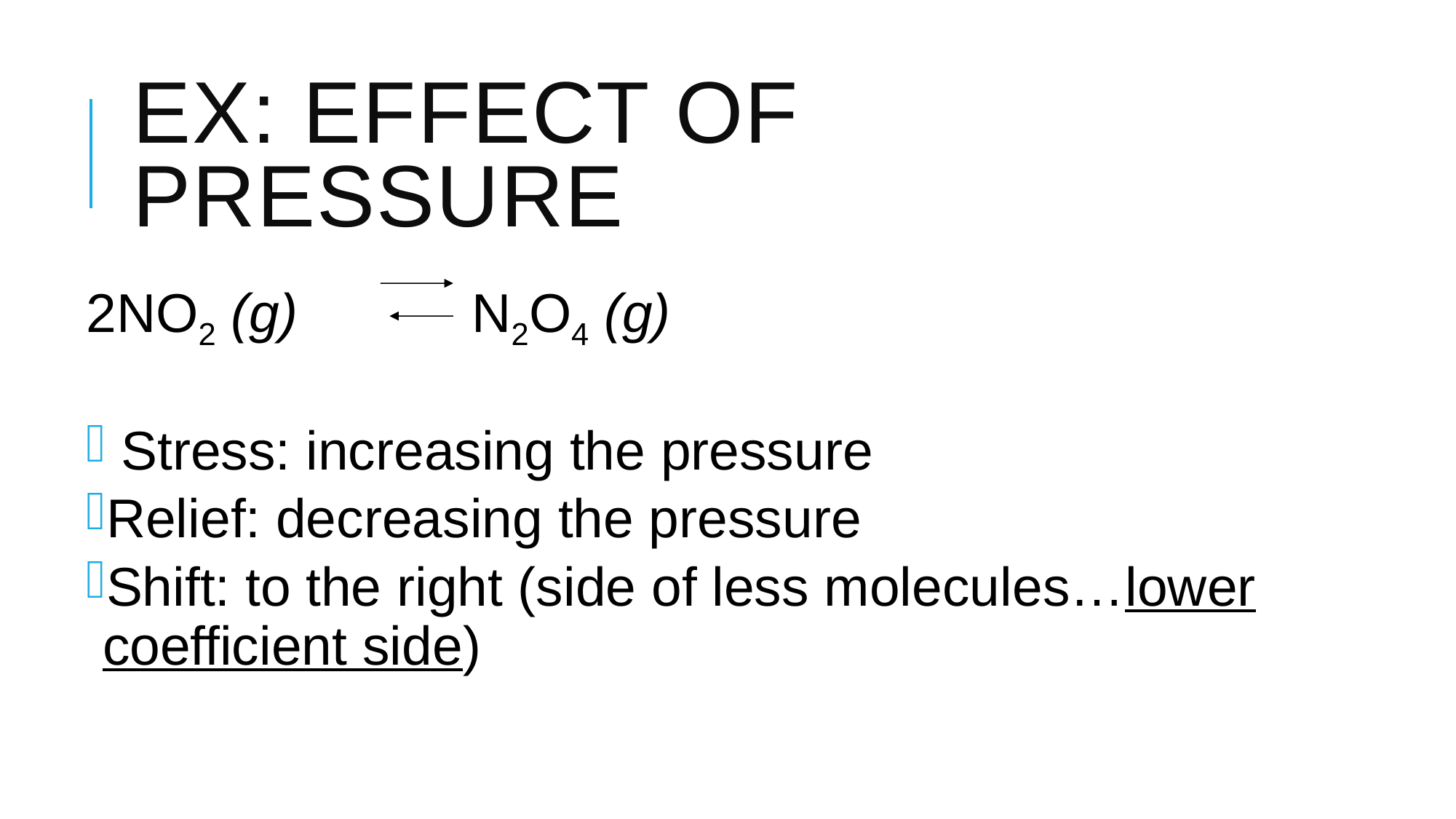

# Ex: Effect of Pressure
2NO2 (g)	          N2O4 (g)

 Stress: increasing the pressure
Relief: decreasing the pressure
Shift: to the right (side of less molecules…lower coefficient side)